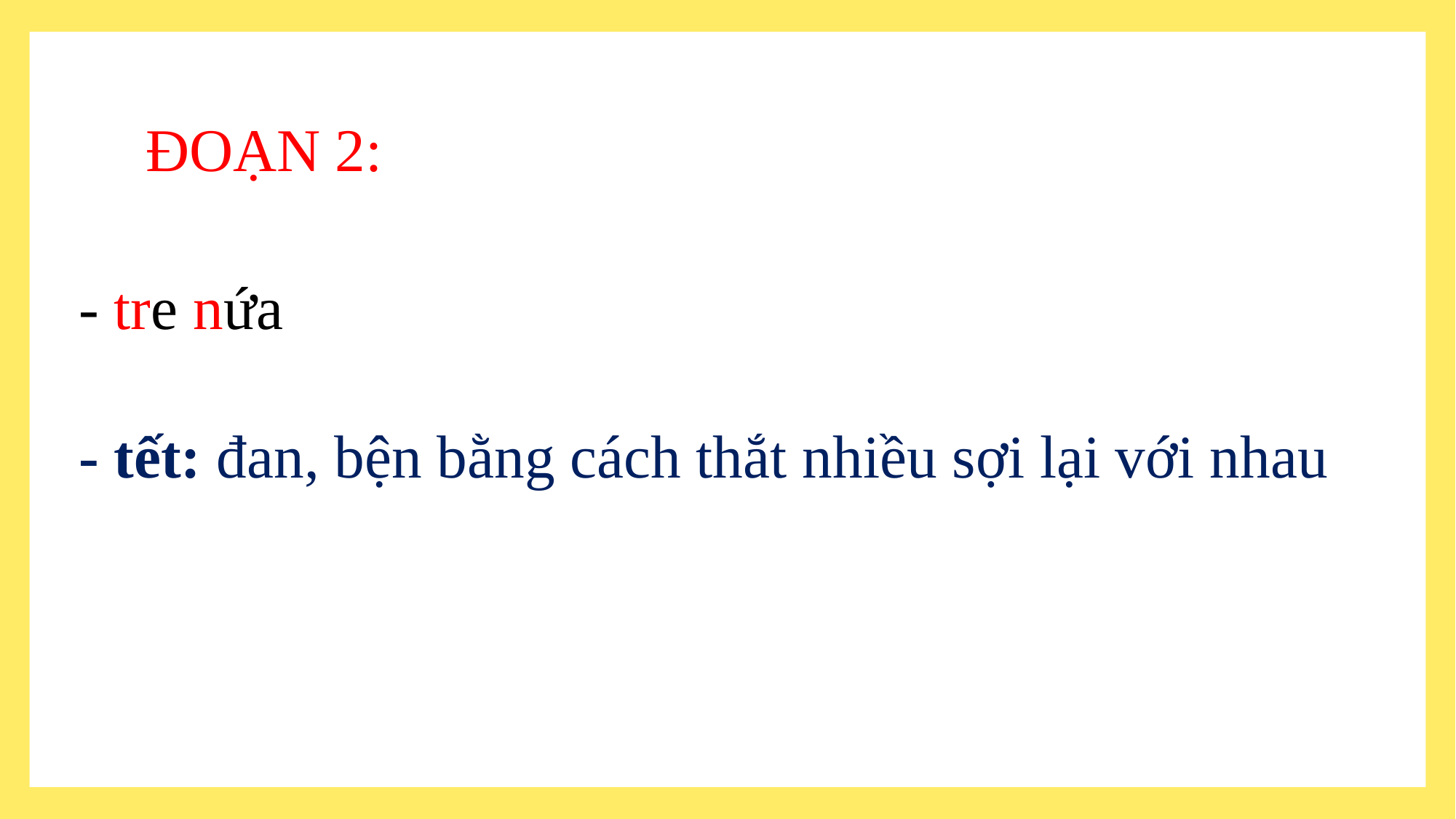

ĐOẠN 2:
- tre nứa
- tết: đan, bện bằng cách thắt nhiều sợi lại với nhau